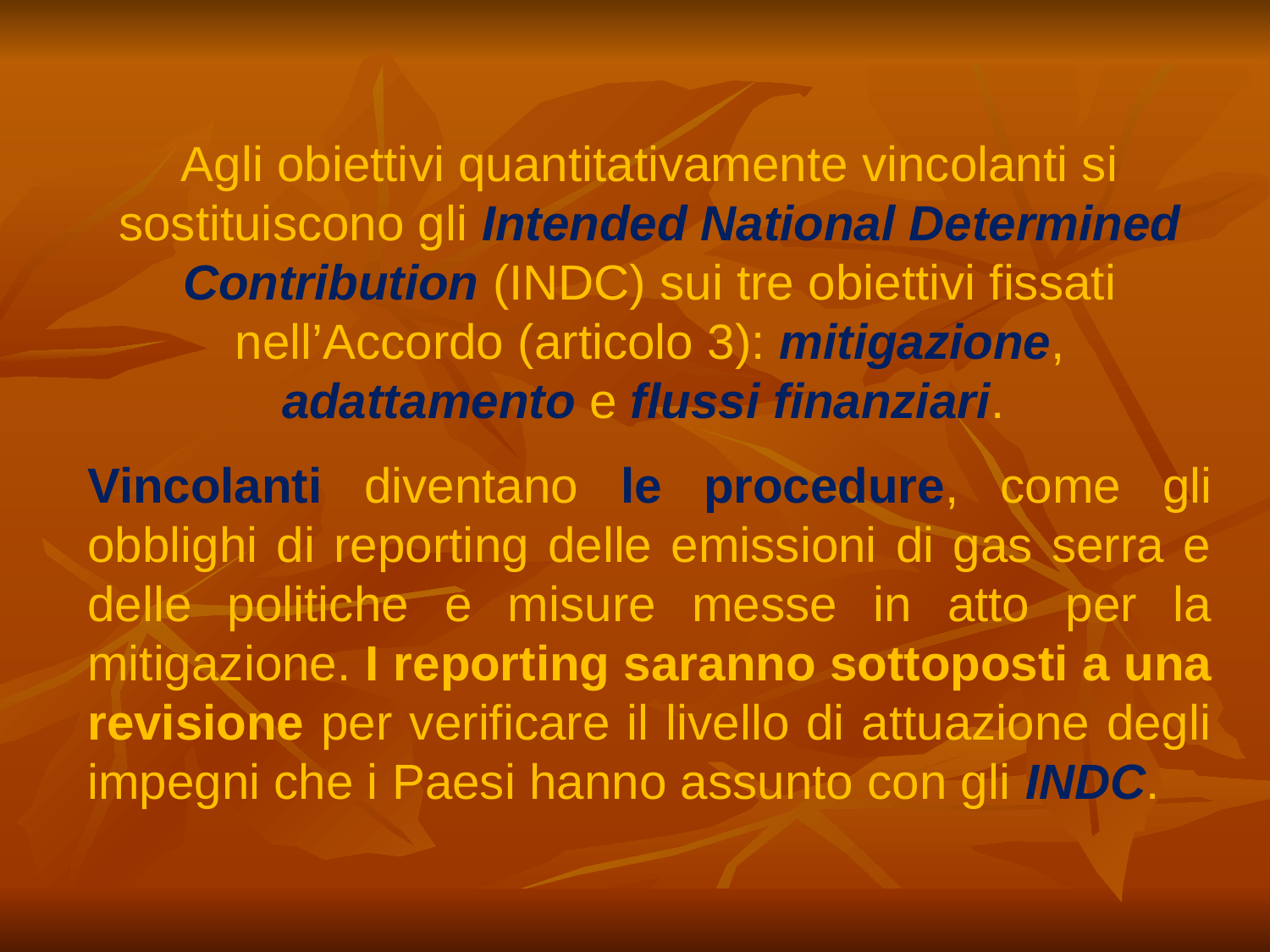

Agli obiettivi quantitativamente vincolanti si sostituiscono gli Intended National Determined Contribution (INDC) sui tre obiettivi fissati nell’Accordo (articolo 3): mitigazione, adattamento e flussi finanziari.

Vincolanti diventano le procedure, come gli obblighi di reporting delle emissioni di gas serra e delle politiche e misure messe in atto per la mitigazione. I reporting saranno sottoposti a una revisione per verificare il livello di attuazione degli impegni che i Paesi hanno assunto con gli INDC.